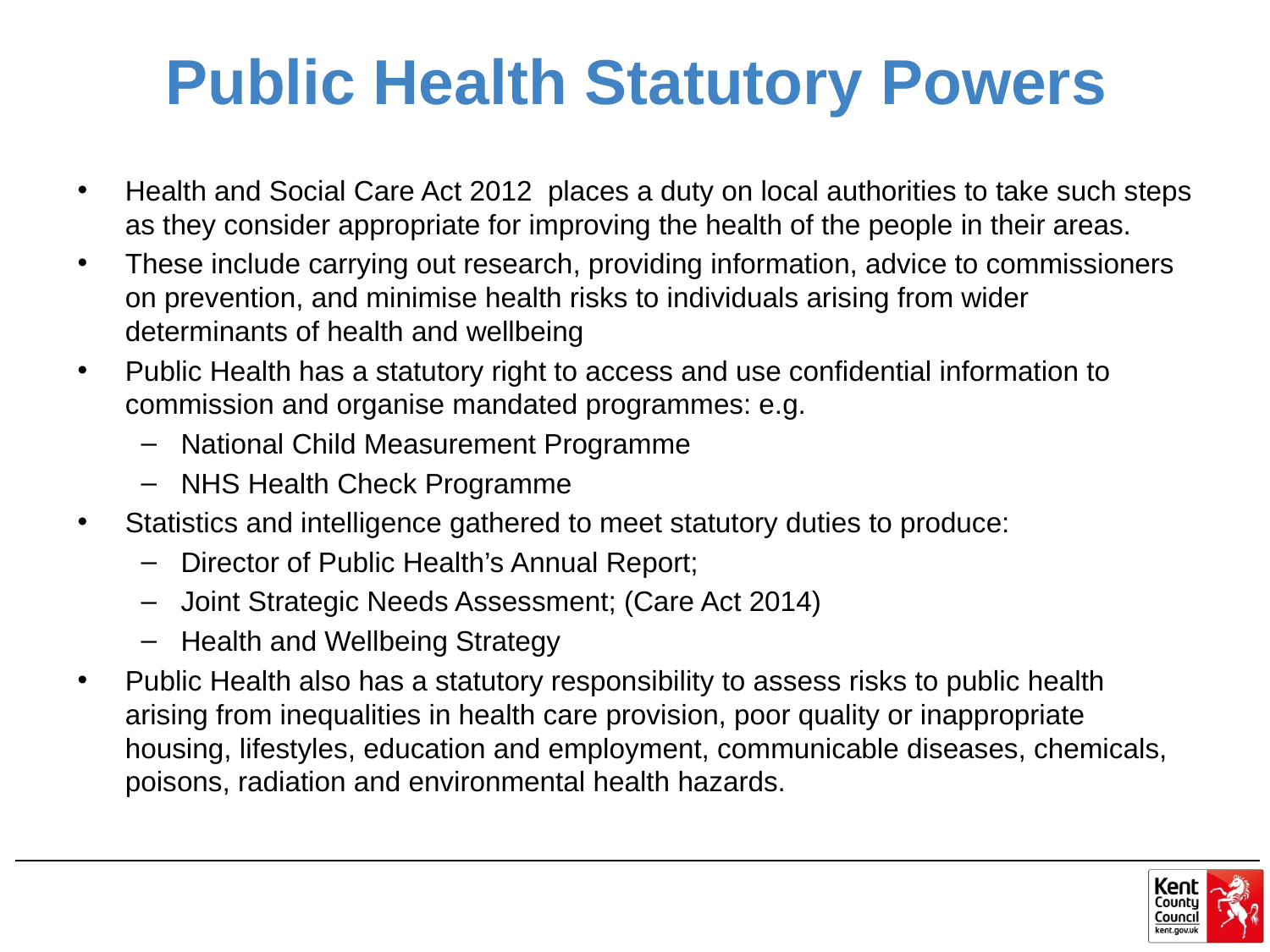

# Public Health Statutory Powers
Health and Social Care Act 2012  places a duty on local authorities to take such steps as they consider appropriate for improving the health of the people in their areas.
These include carrying out research, providing information, advice to commissioners on prevention, and minimise health risks to individuals arising from wider determinants of health and wellbeing
Public Health has a statutory right to access and use confidential information to commission and organise mandated programmes: e.g.
National Child Measurement Programme
NHS Health Check Programme
Statistics and intelligence gathered to meet statutory duties to produce:
Director of Public Health’s Annual Report;
Joint Strategic Needs Assessment; (Care Act 2014)
Health and Wellbeing Strategy
Public Health also has a statutory responsibility to assess risks to public health arising from inequalities in health care provision, poor quality or inappropriate housing, lifestyles, education and employment, communicable diseases, chemicals, poisons, radiation and environmental health hazards.